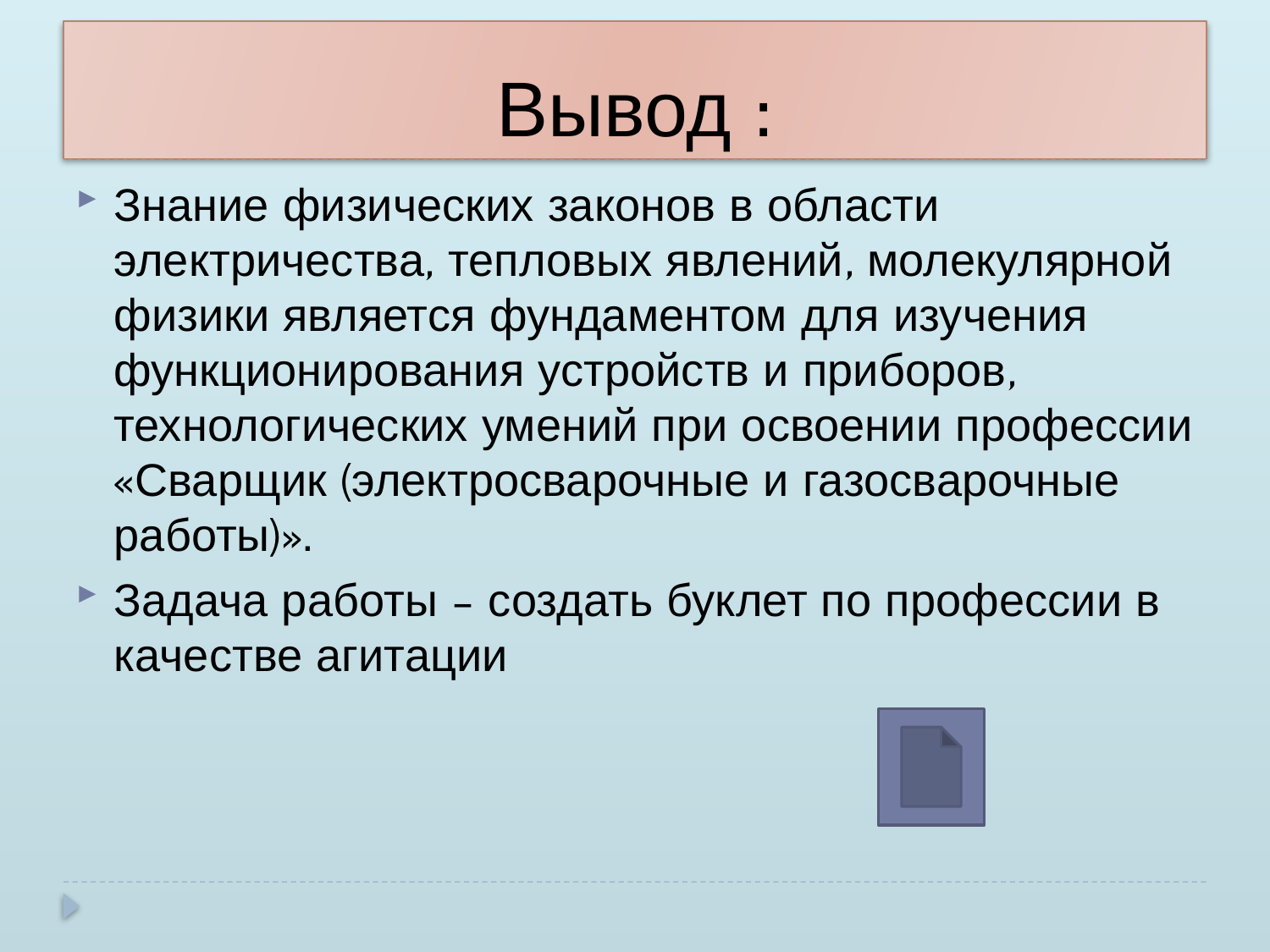

# Вывод :
Знание физических законов в области электричества, тепловых явлений, молекулярной физики является фундаментом для изучения функционирования устройств и приборов, технологических умений при освоении профессии «Сварщик (электросварочные и газосварочные работы)».
Задача работы – создать буклет по профессии в качестве агитации